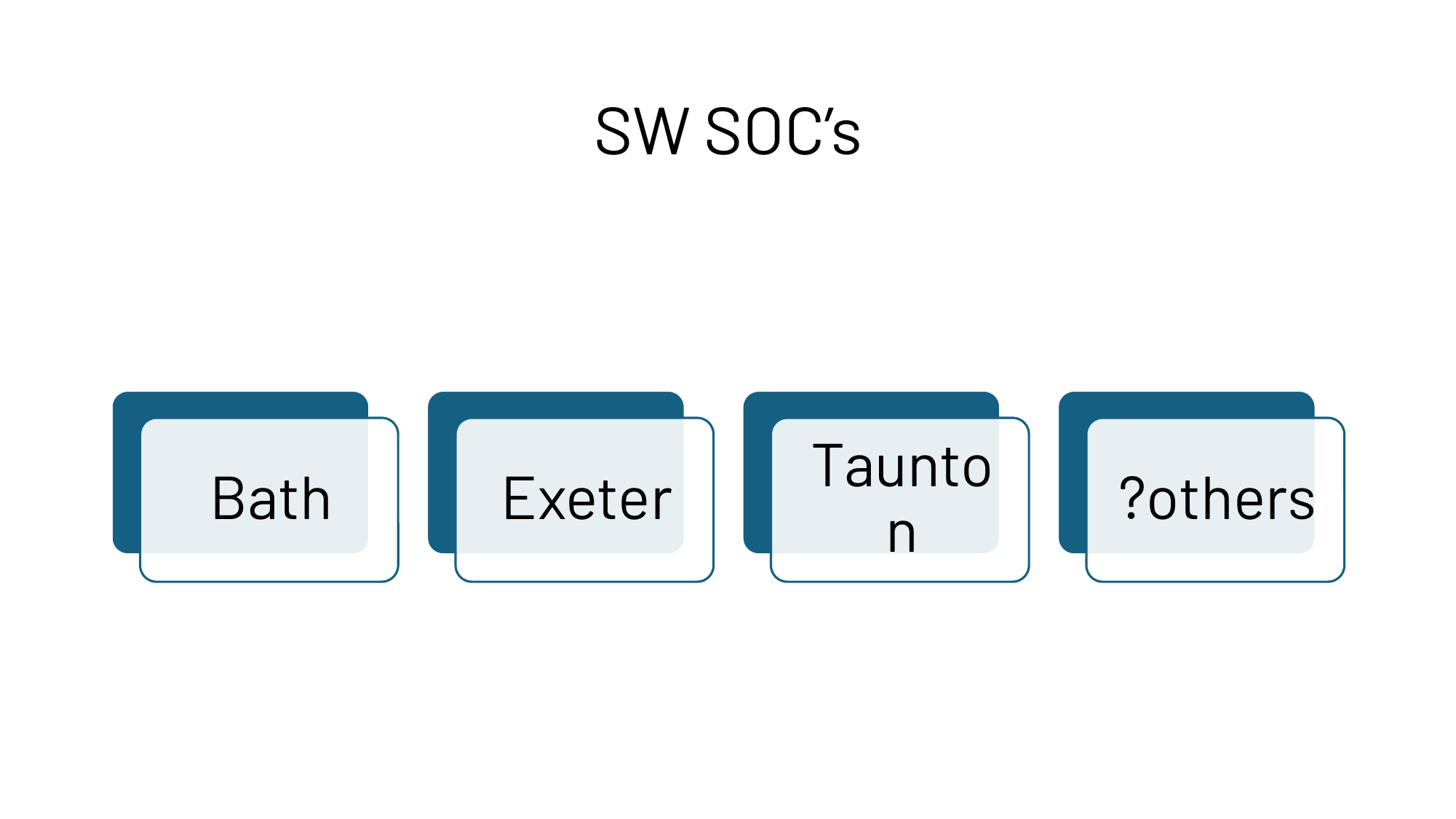

# SW SOC’s
Bath
Exeter
Taunton
?others